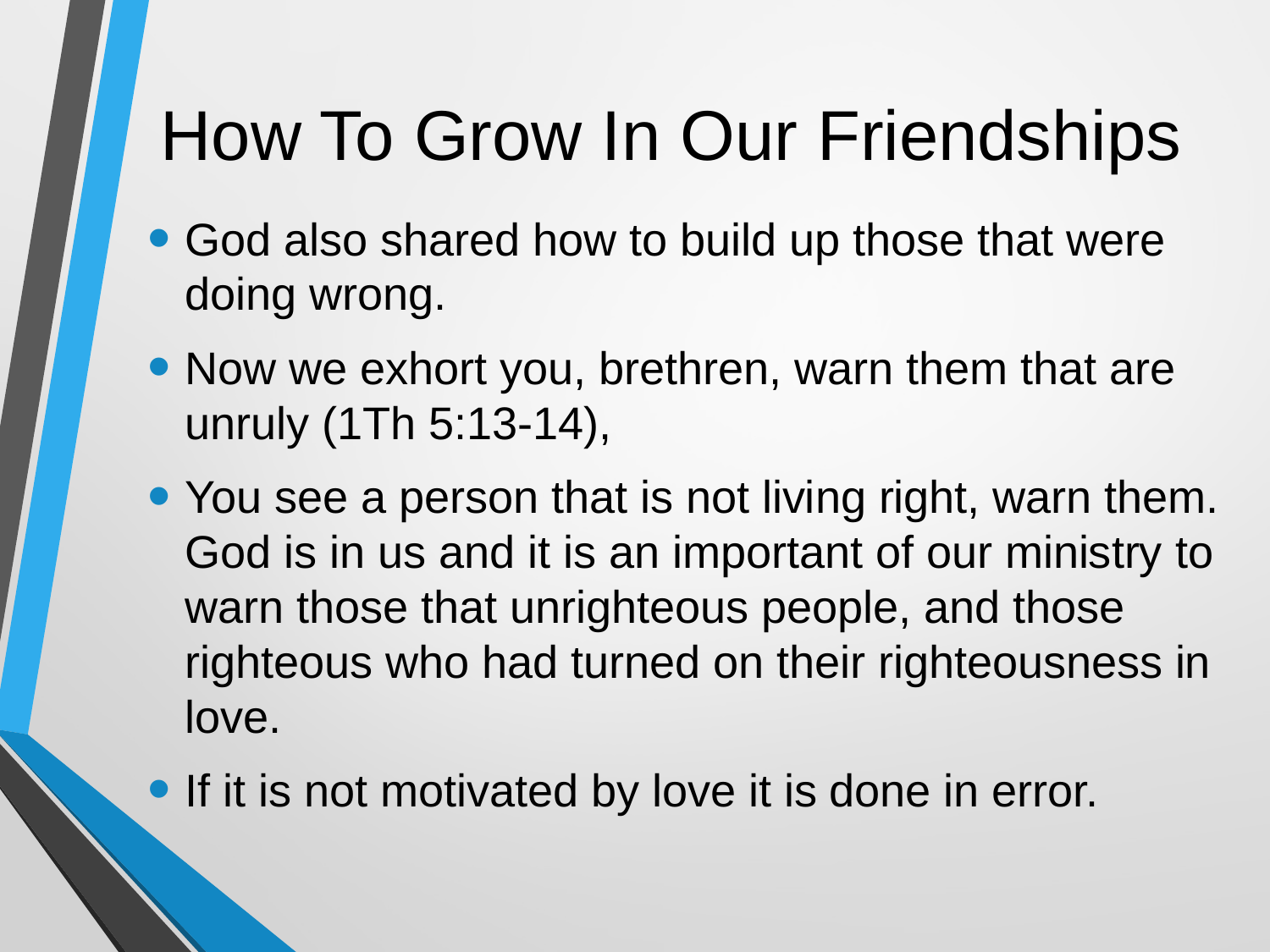

# How To Grow In Our Friendships
God also shared how to build up those that were doing wrong.
Now we exhort you, brethren, warn them that are unruly (1Th 5:13-14),
You see a person that is not living right, warn them. God is in us and it is an important of our ministry to warn those that unrighteous people, and those righteous who had turned on their righteousness in love.
If it is not motivated by love it is done in error.